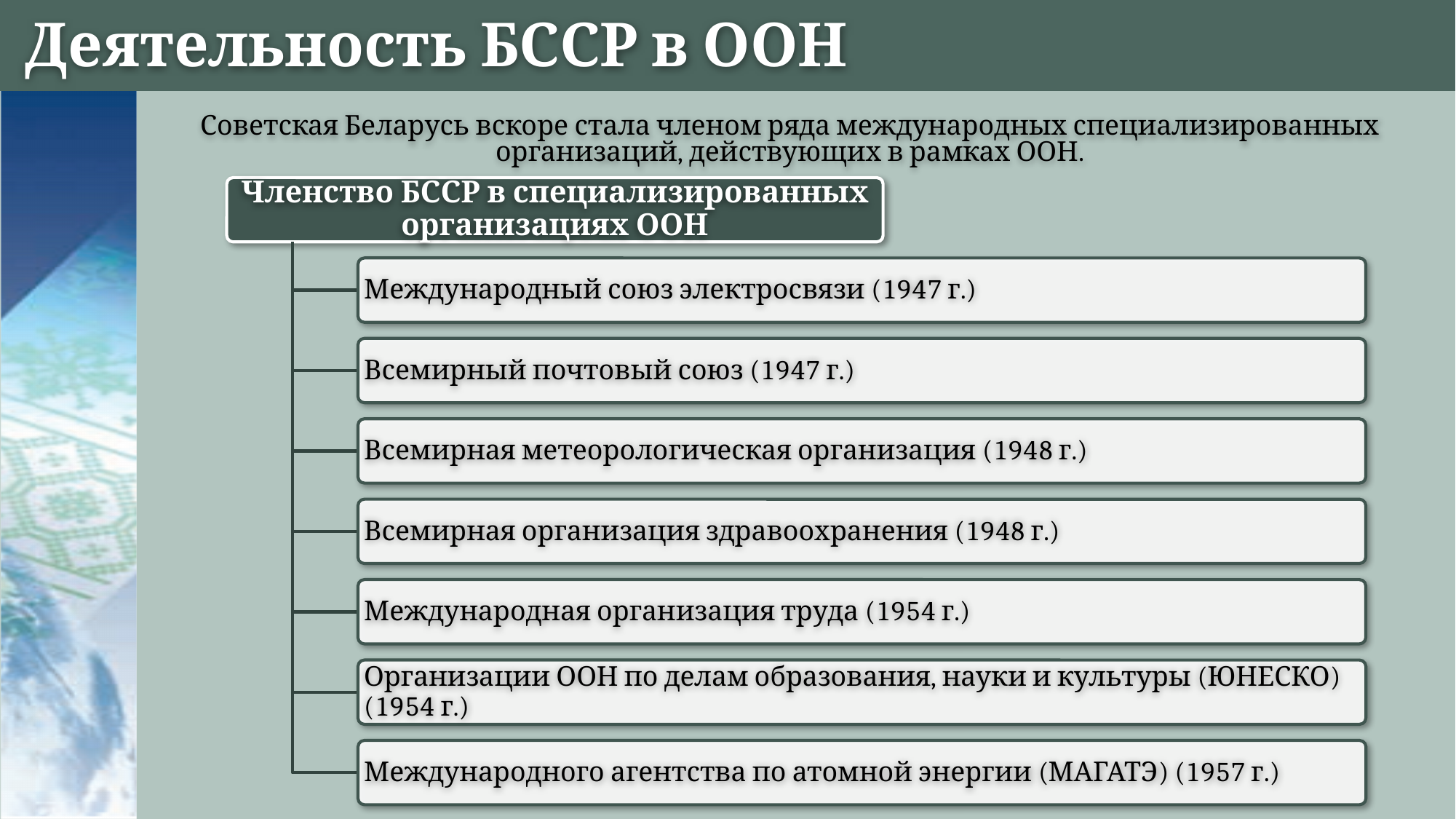

# Деятельность БССР в ООН
Советская Беларусь вскоре стала членом ряда международных специализированных организаций, действующих в рамках ООН.

Членство БССР в специализированных организациях ООН

Международный союз электросвязи (1947 г.)

Всемирный почтовый союз (1947 г.)

Всемирная метеорологическая организация (1948 г.)

Всемирная организация здравоохранения (1948 г.)

Международная организация труда (1954 г.)

Организации ООН по делам образования, науки и культуры (ЮНЕСКО) (1954 г.)

Международного агентства по атомной энергии (МАГАТЭ) (1957 г.)